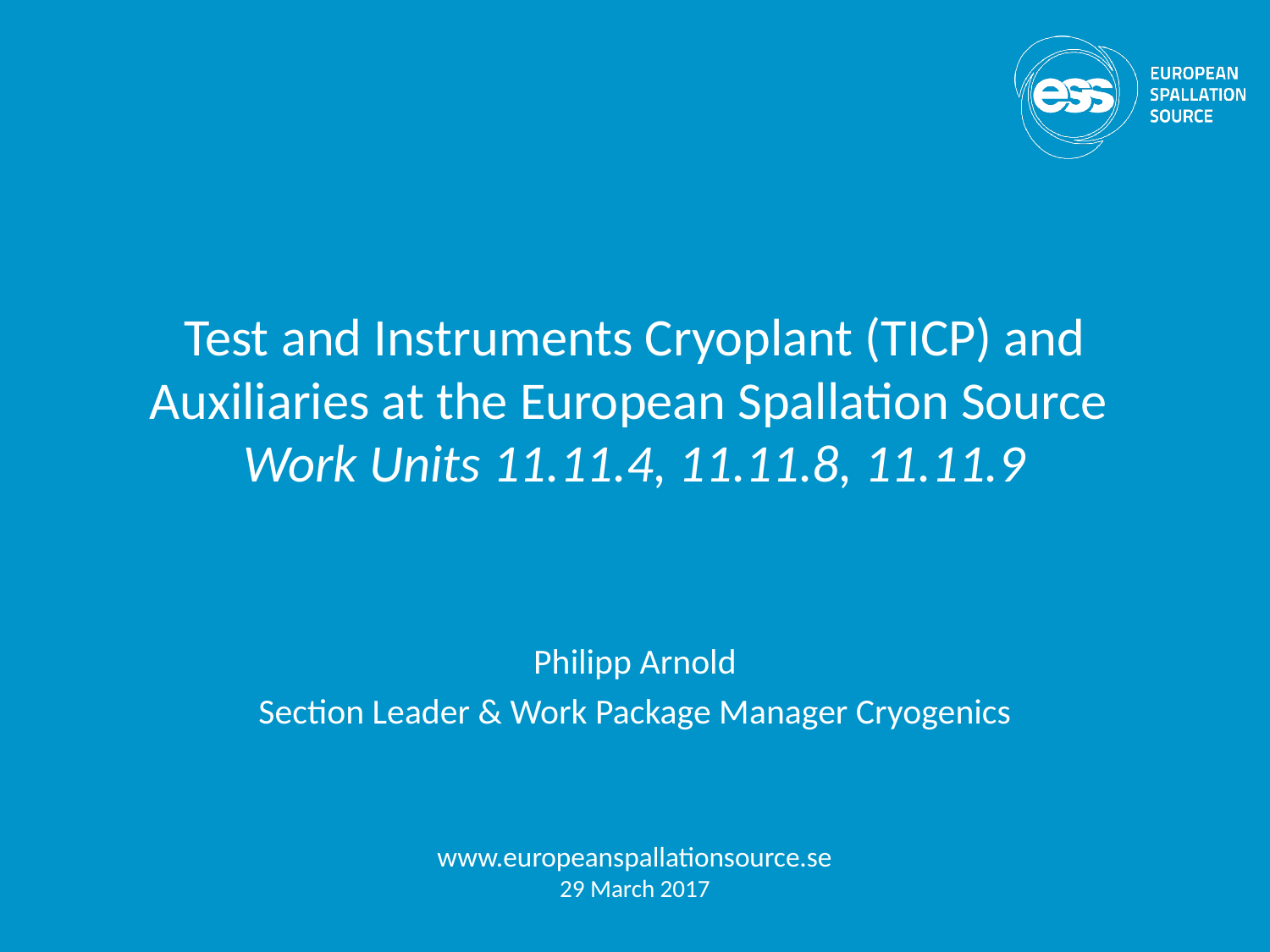

# Test and Instruments Cryoplant (TICP) and Auxiliaries at the European Spallation Source Work Units 11.11.4, 11.11.8, 11.11.9
Philipp Arnold
Section Leader & Work Package Manager Cryogenics
www.europeanspallationsource.se
29 March 2017